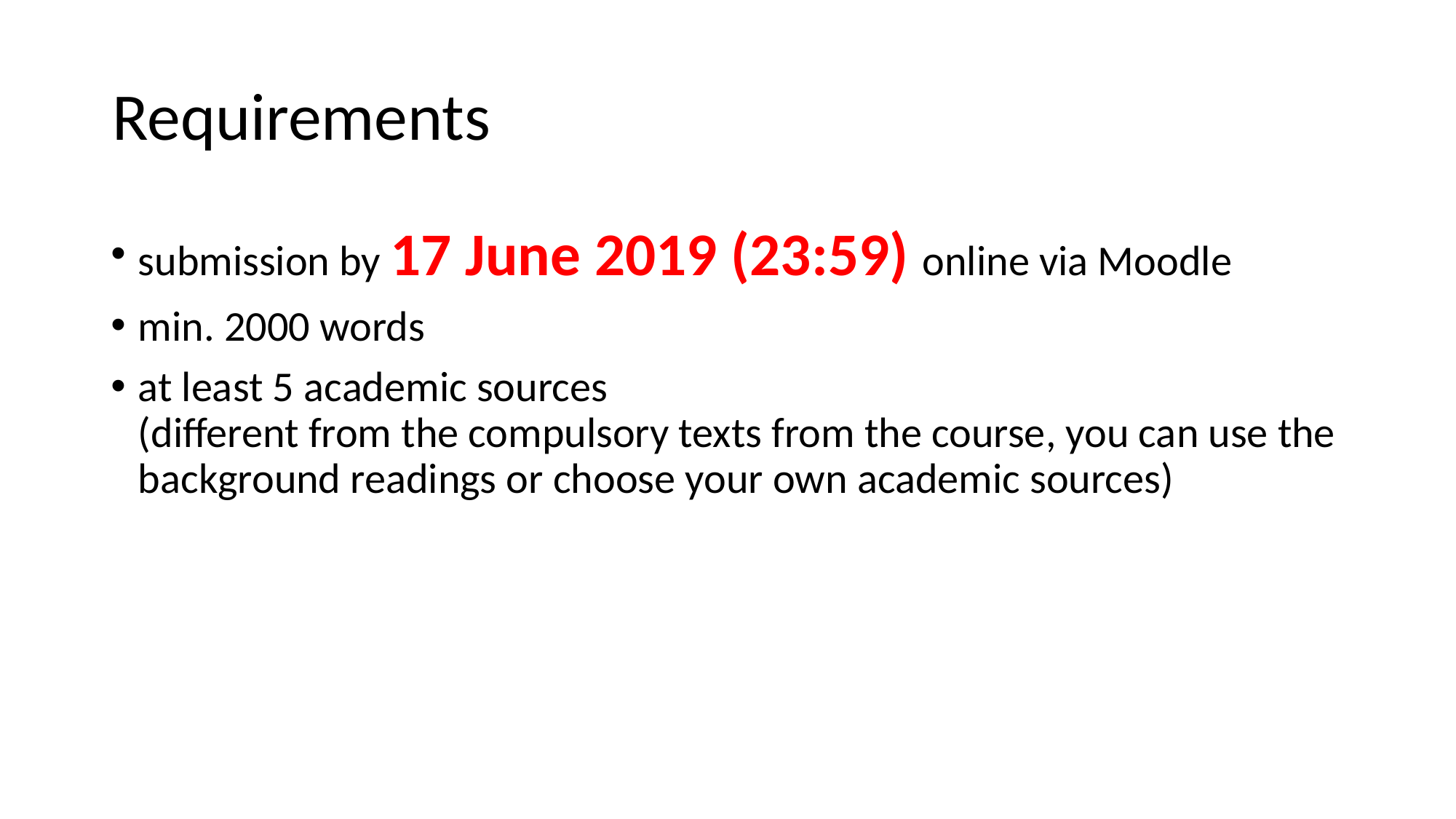

# Requirements
submission by 17 June 2019 (23:59) online via Moodle
min. 2000 words
at least 5 academic sources
(different from the compulsory texts from the course, you can use the background readings or choose your own academic sources)